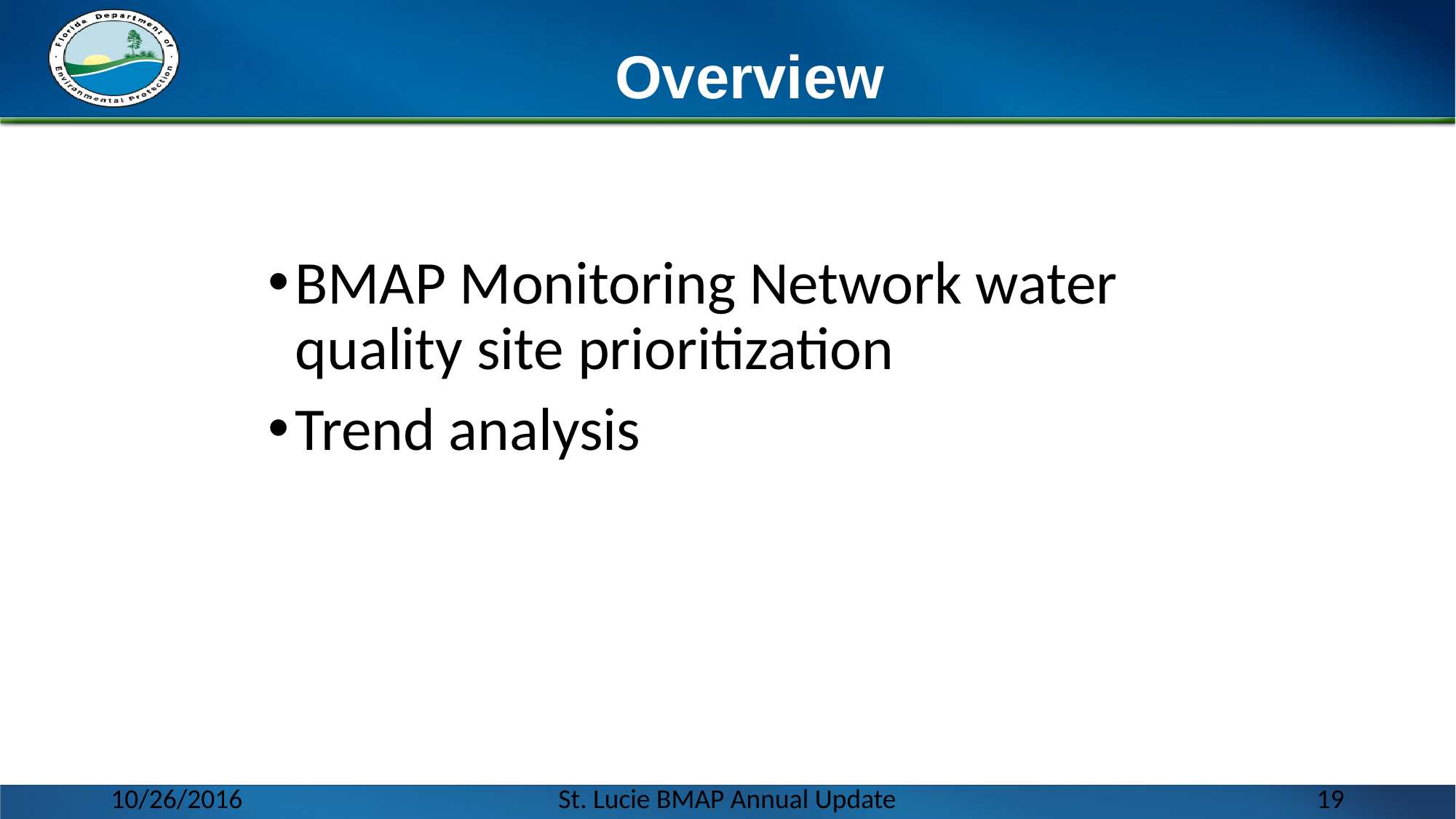

# Overview

BMAP Monitoring Network water quality site prioritization
Trend analysis

10/26/2016
St. Lucie BMAP Annual Update
19